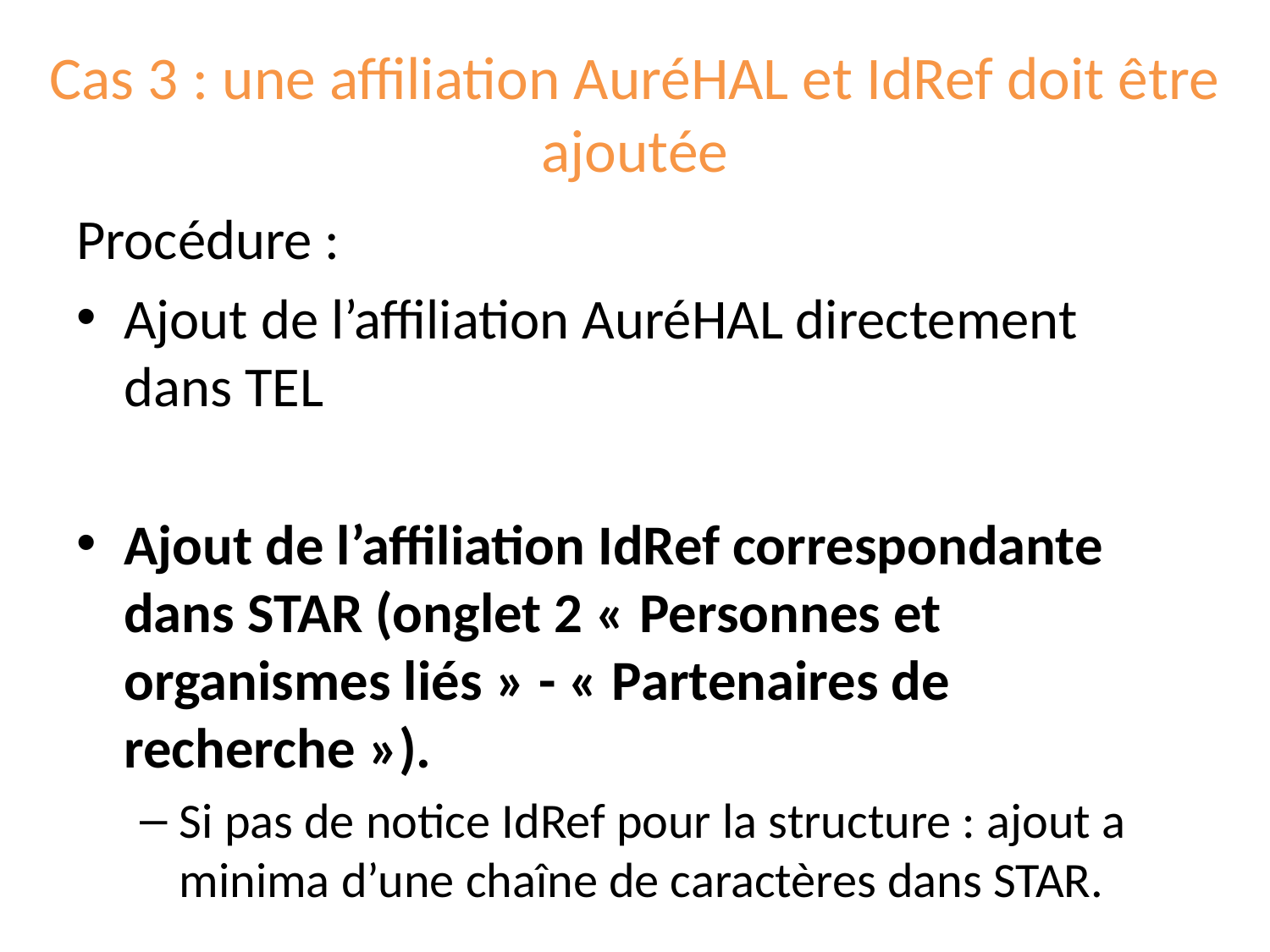

# Cas 3 : une affiliation AuréHAL et IdRef doit être ajoutée
Procédure :
Ajout de l’affiliation AuréHAL directement dans TEL

Ajout de l’affiliation IdRef correspondante dans STAR (onglet 2 « Personnes et organismes liés » - « Partenaires de recherche »).
Si pas de notice IdRef pour la structure : ajout a minima d’une chaîne de caractères dans STAR.